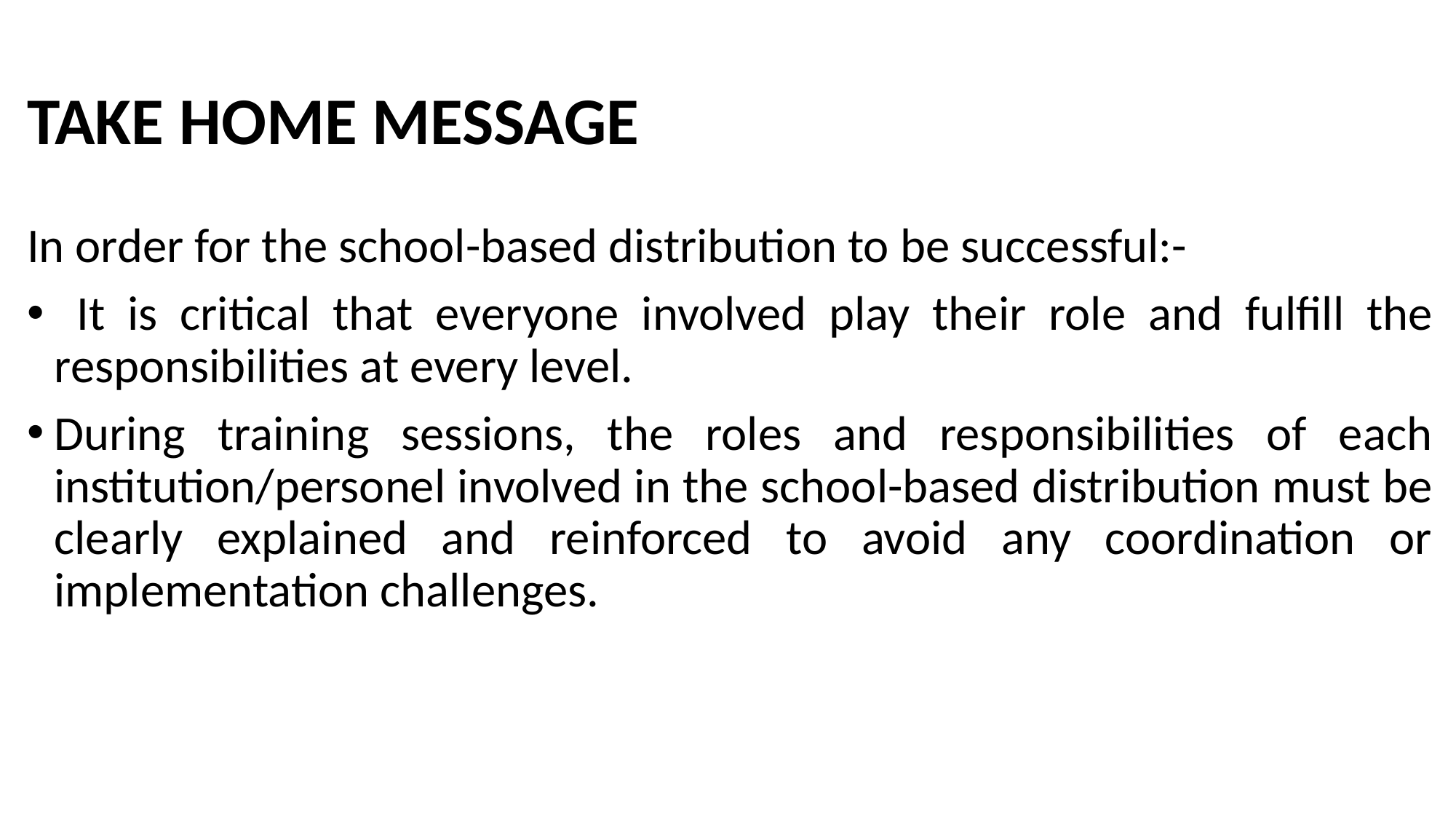

# TAKE HOME MESSAGE
In order for the school-based distribution to be successful:-
 It is critical that everyone involved play their role and fulfill the responsibilities at every level.
During training sessions, the roles and responsibilities of each institution/personel involved in the school-based distribution must be clearly explained and reinforced to avoid any coordination or implementation challenges.